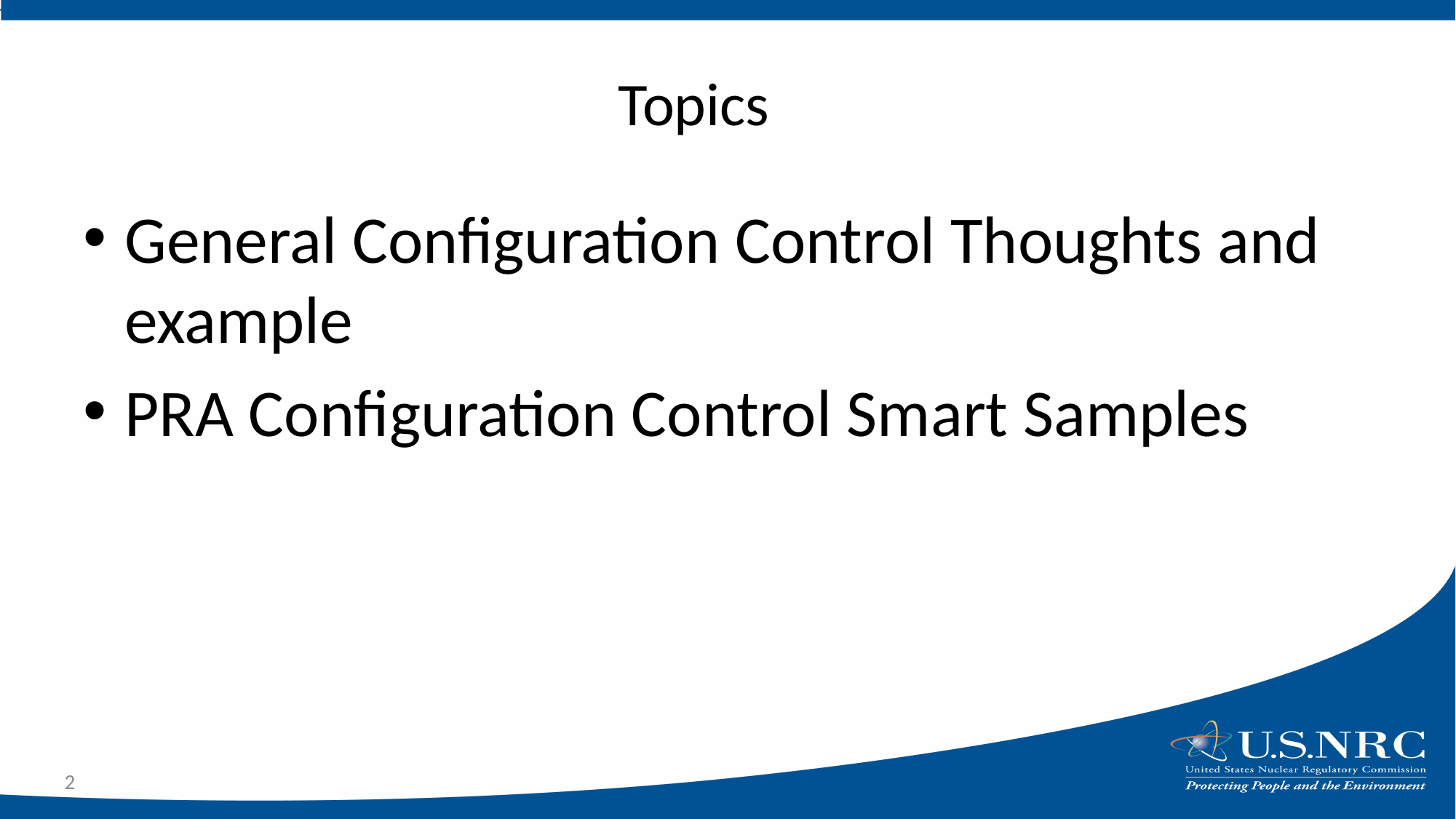

# Topics
General Configuration Control Thoughts and example
PRA Configuration Control Smart Samples